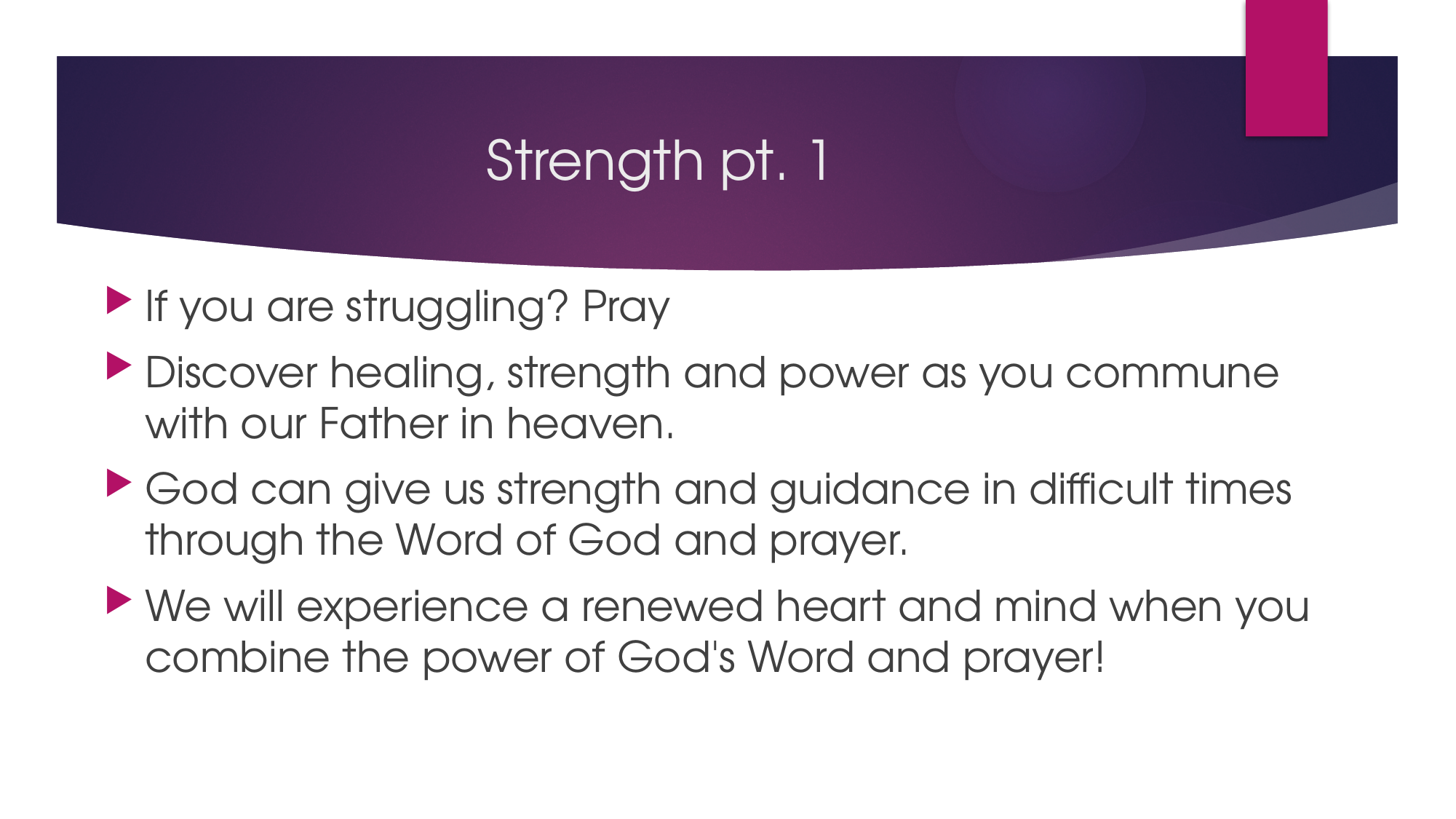

# Strength pt. 1
If you are struggling? Pray
Discover healing, strength and power as you commune with our Father in heaven.
God can give us strength and guidance in difficult times through the Word of God and prayer.
We will experience a renewed heart and mind when you combine the power of God's Word and prayer!